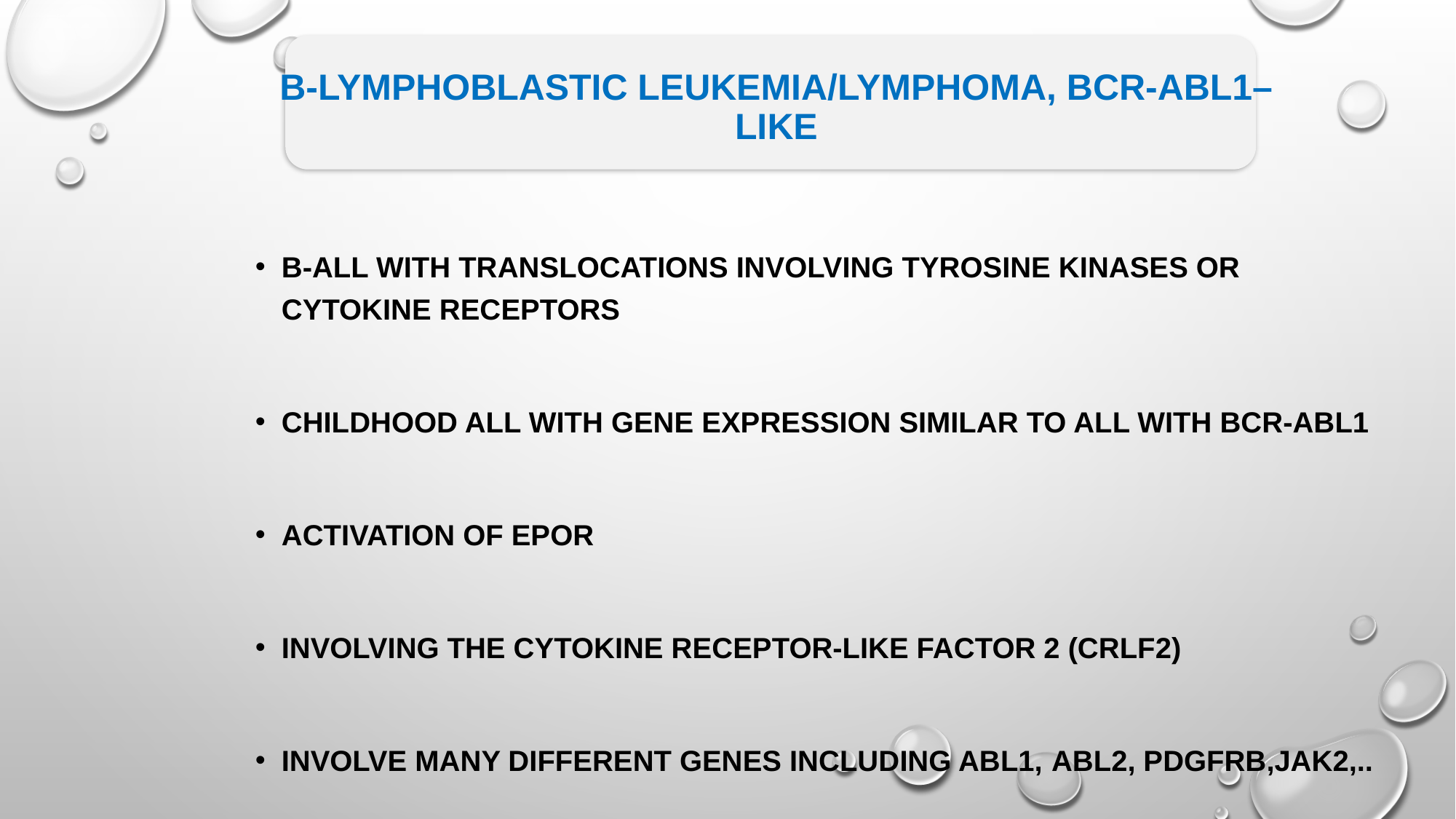

# B-lymphoblastic leukemia/lymphoma, BCR-ABL1–like

B-ALL with translocations involving tyrosine kinases or cytokine receptors

childhood ALL with gene expression similar to ALL with BCR-ABL1

activation of EPOR

involving the cytokine receptor-like factor 2 (CRLF2)

involve many different genes including ABL1, ABL2, PDGFRB,JAK2,..